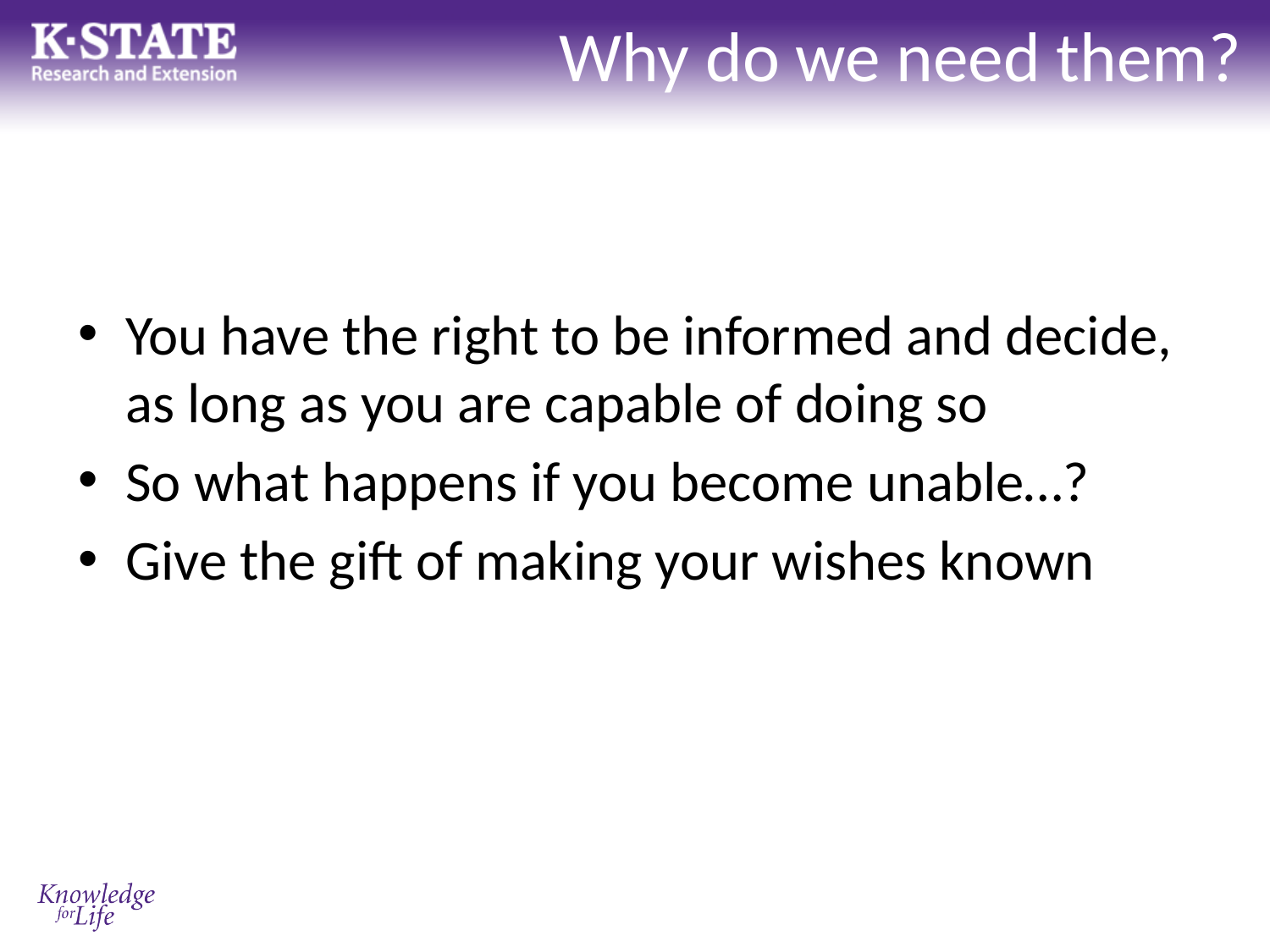

# Why do we need them?
You have the right to be informed and decide, as long as you are capable of doing so
So what happens if you become unable…?
Give the gift of making your wishes known